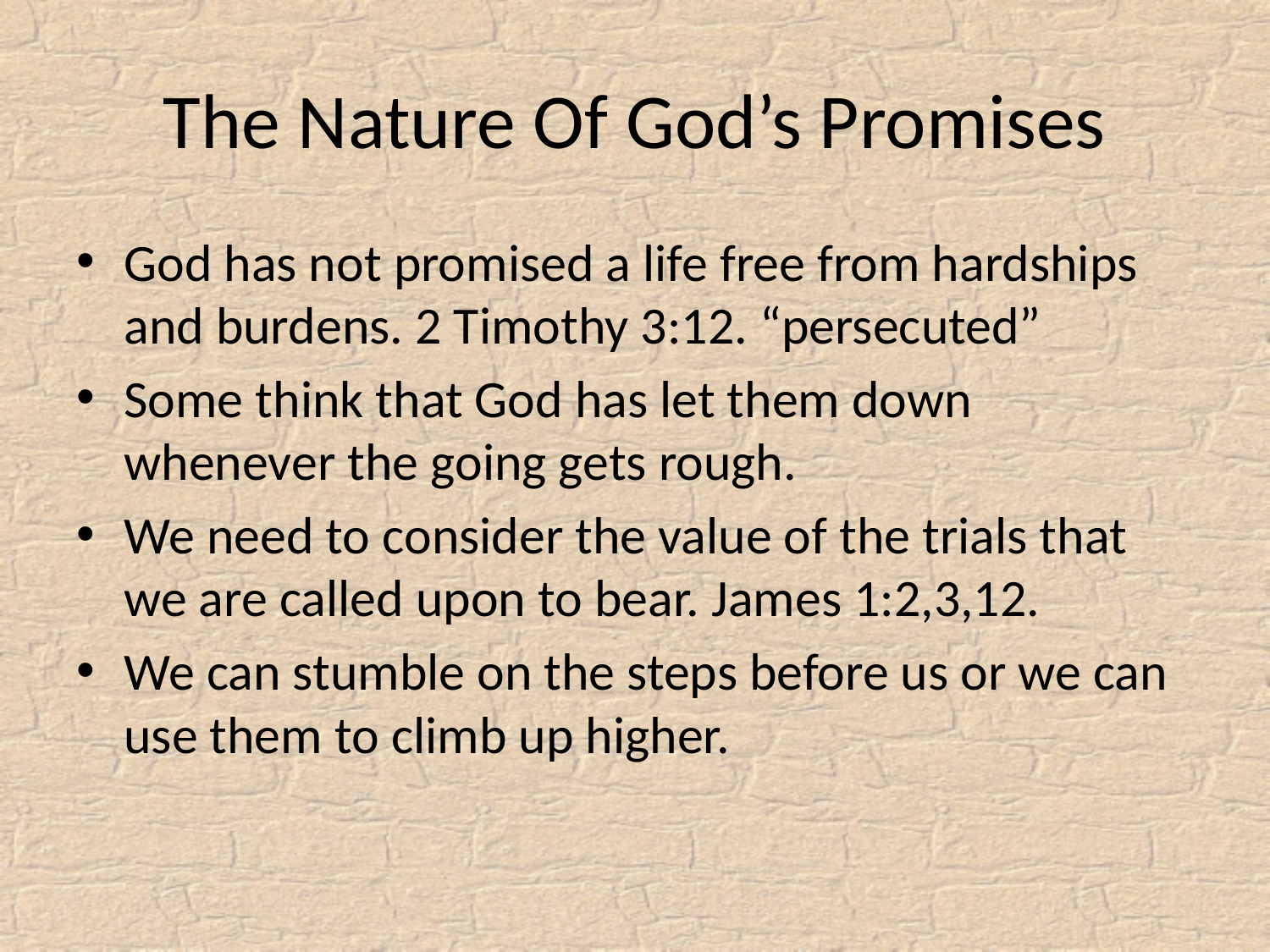

# The Nature Of God’s Promises
God has not promised a life free from hardships and burdens. 2 Timothy 3:12. “persecuted”
Some think that God has let them down whenever the going gets rough.
We need to consider the value of the trials that we are called upon to bear. James 1:2,3,12.
We can stumble on the steps before us or we can use them to climb up higher.